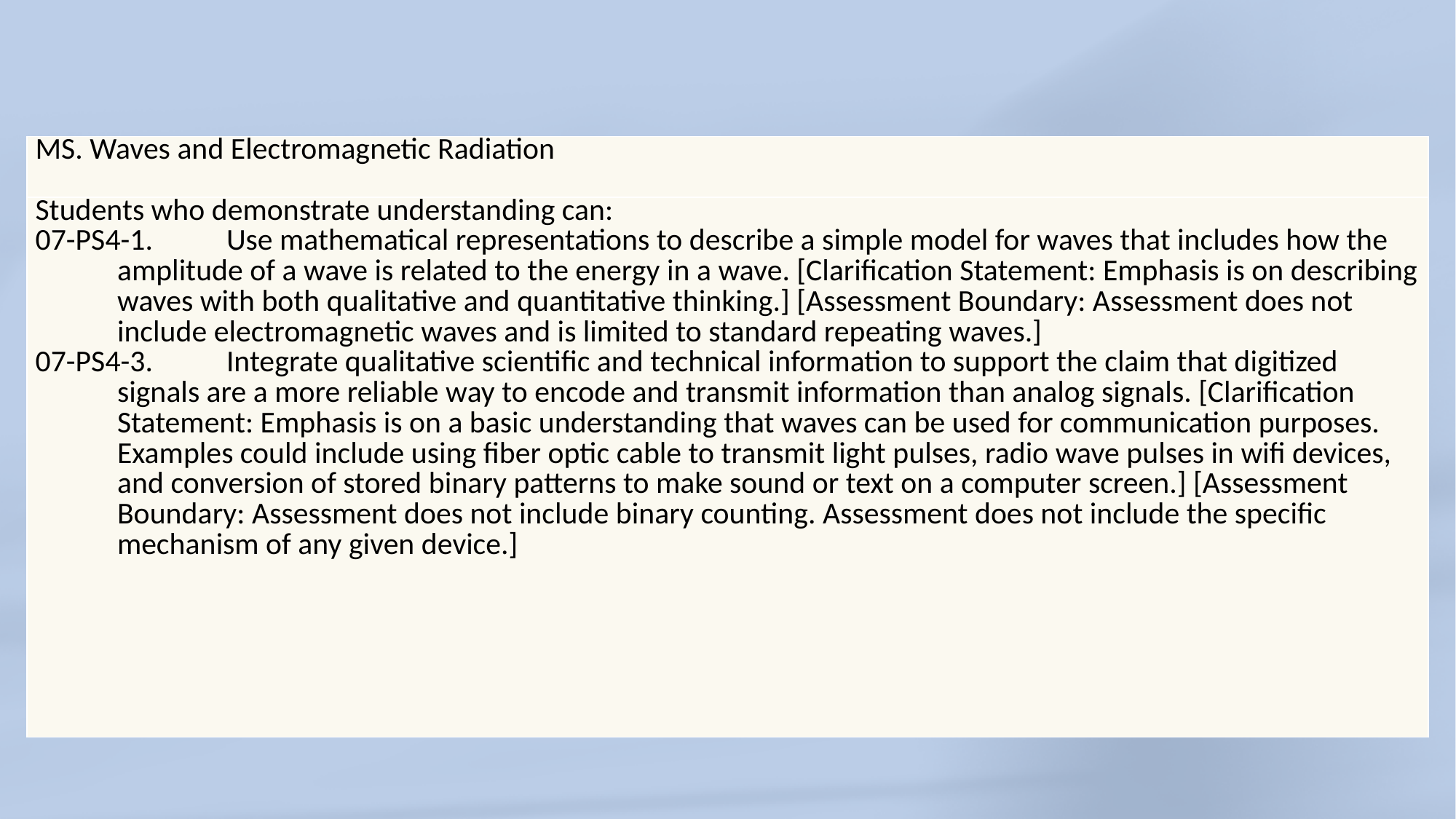

| MS. Waves and Electromagnetic Radiation |
| --- |
| Students who demonstrate understanding can: 07-PS4-1. Use mathematical representations to describe a simple model for waves that includes how the amplitude of a wave is related to the energy in a wave. [Clarification Statement: Emphasis is on describing waves with both qualitative and quantitative thinking.] [Assessment Boundary: Assessment does not include electromagnetic waves and is limited to standard repeating waves.] 07-PS4-3. Integrate qualitative scientific and technical information to support the claim that digitized signals are a more reliable way to encode and transmit information than analog signals. [Clarification Statement: Emphasis is on a basic understanding that waves can be used for communication purposes. Examples could include using fiber optic cable to transmit light pulses, radio wave pulses in wifi devices, and conversion of stored binary patterns to make sound or text on a computer screen.] [Assessment Boundary: Assessment does not include binary counting. Assessment does not include the specific mechanism of any given device.] |